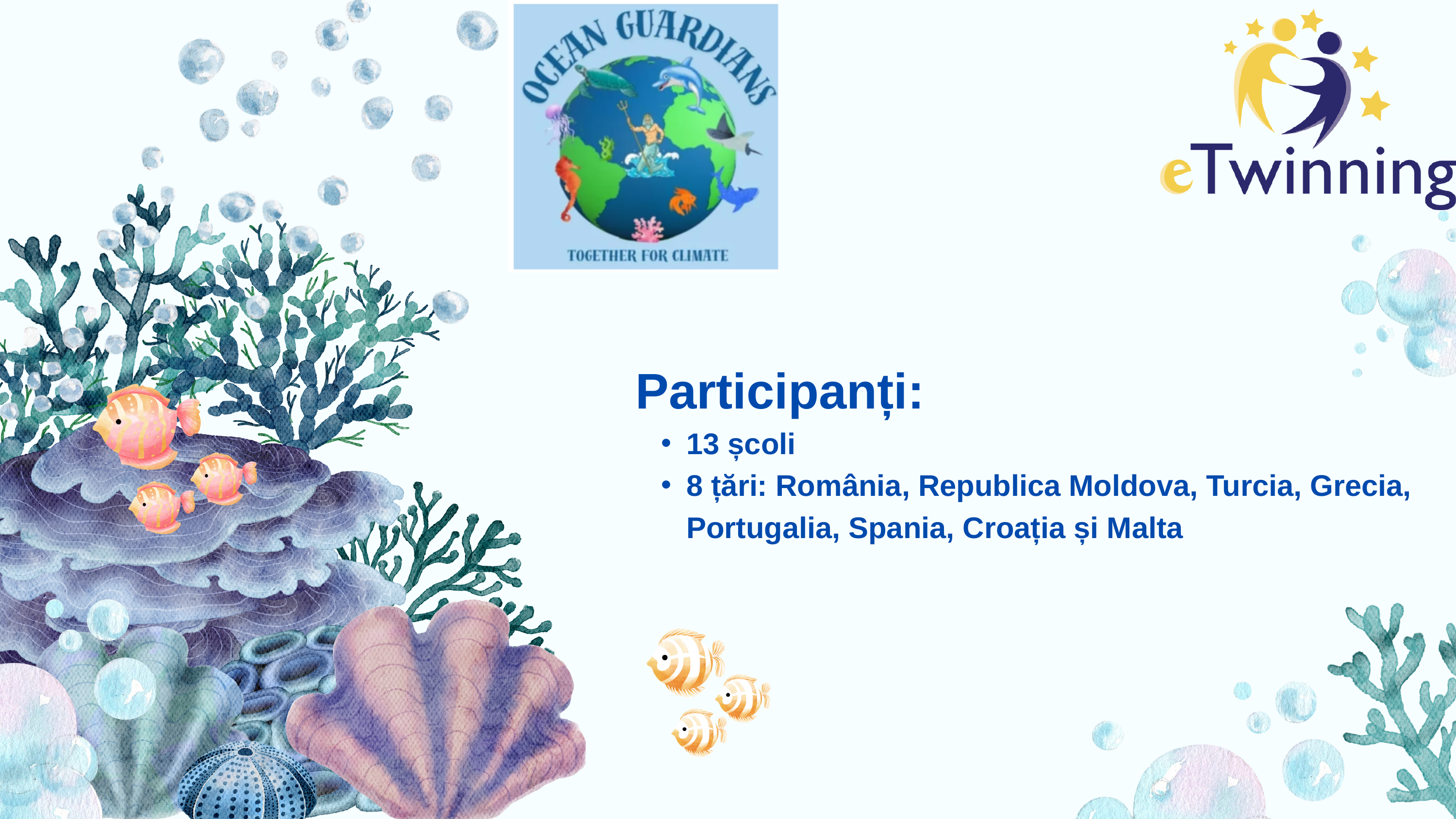

Participanți:
13 școli
8 țări: România, Republica Moldova, Turcia, Grecia, Portugalia, Spania, Croația și Malta